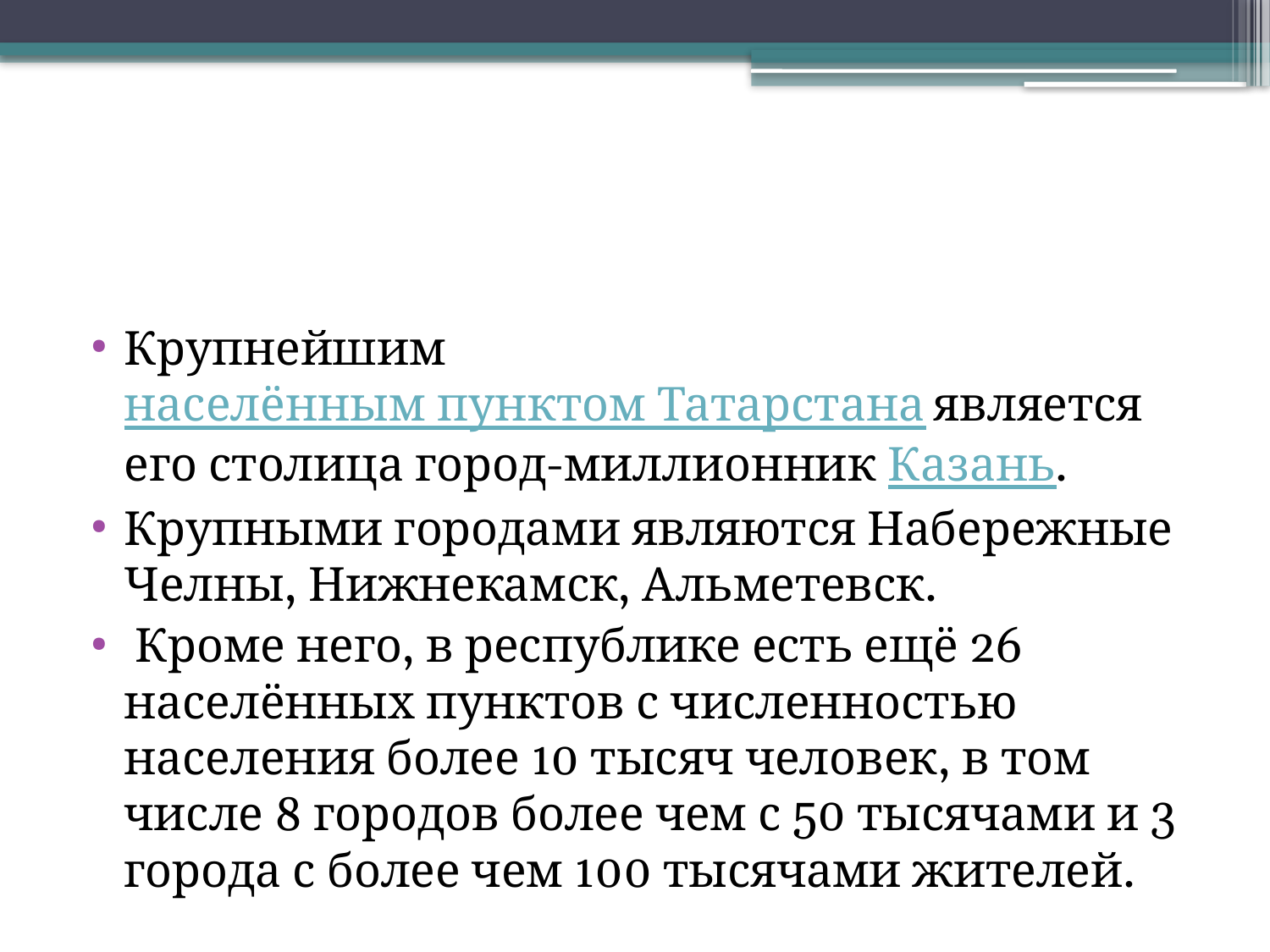

#
Крупнейшим населённым пунктом Татарстана является его столица город-миллионник Казань.
Крупными городами являются Набережные Челны, Нижнекамск, Альметевск.
 Кроме него, в республике есть ещё 26 населённых пунктов с численностью населения более 10 тысяч человек, в том числе 8 городов более чем с 50 тысячами и 3 города с более чем 100 тысячами жителей.